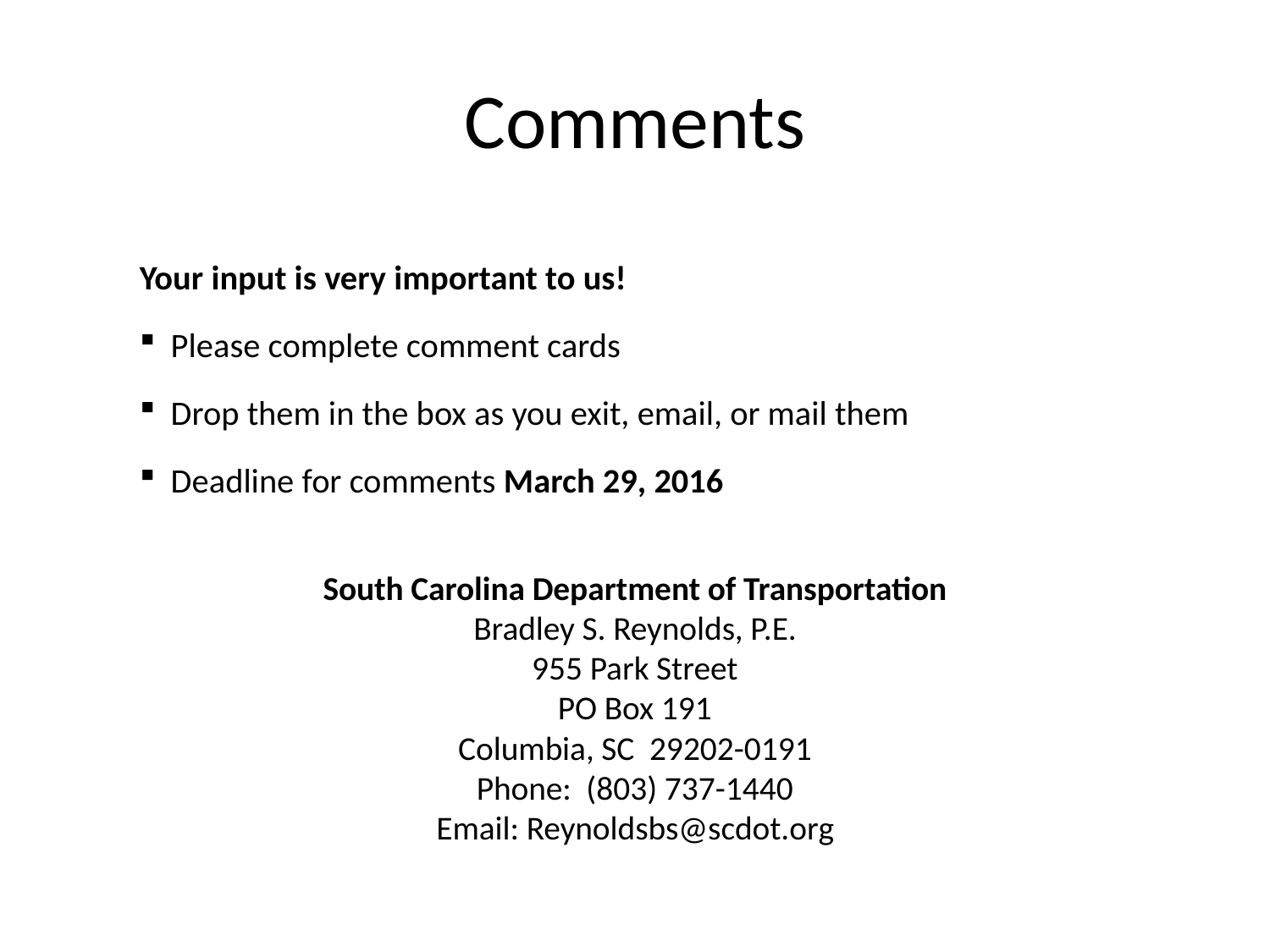

# Comments
Your input is very important to us!
Please complete comment cards
Drop them in the box as you exit, email, or mail them
Deadline for comments March 29, 2016

South Carolina Department of Transportation
Bradley S. Reynolds, P.E.
955 Park Street
PO Box 191
Columbia, SC  29202-0191
Phone:  (803) 737-1440
Email: Reynoldsbs@scdot.org